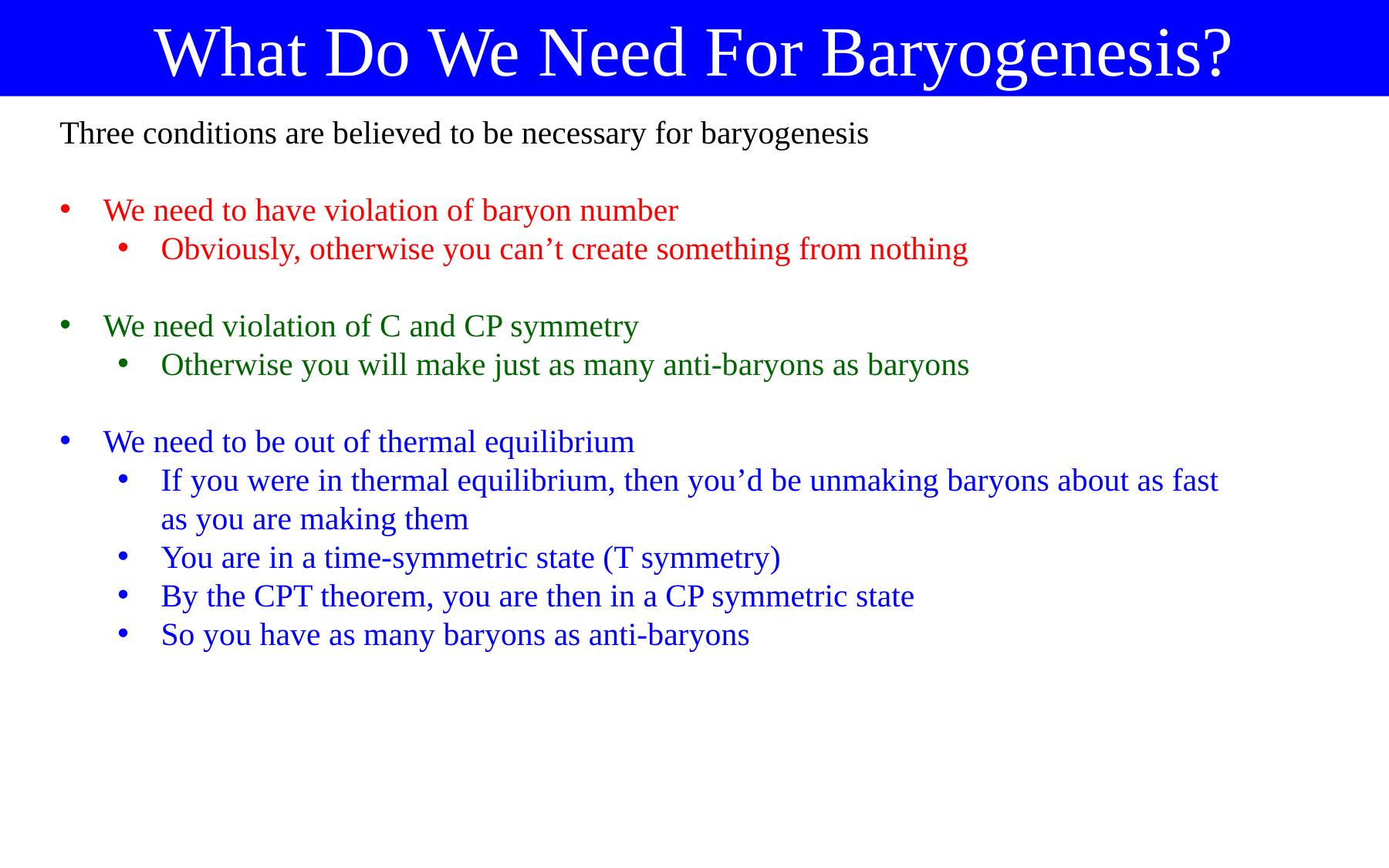

What Do We Need For Baryogenesis?
Three conditions are believed to be necessary for baryogenesis

We need to have violation of baryon number
Obviously, otherwise you can’t create something from nothing

We need violation of C and CP symmetry
Otherwise you will make just as many anti-baryons as baryons

We need to be out of thermal equilibrium
If you were in thermal equilibrium, then you’d be unmaking baryons about as fast as you are making them
You are in a time-symmetric state (T symmetry)
By the CPT theorem, you are then in a CP symmetric state
So you have as many baryons as anti-baryons